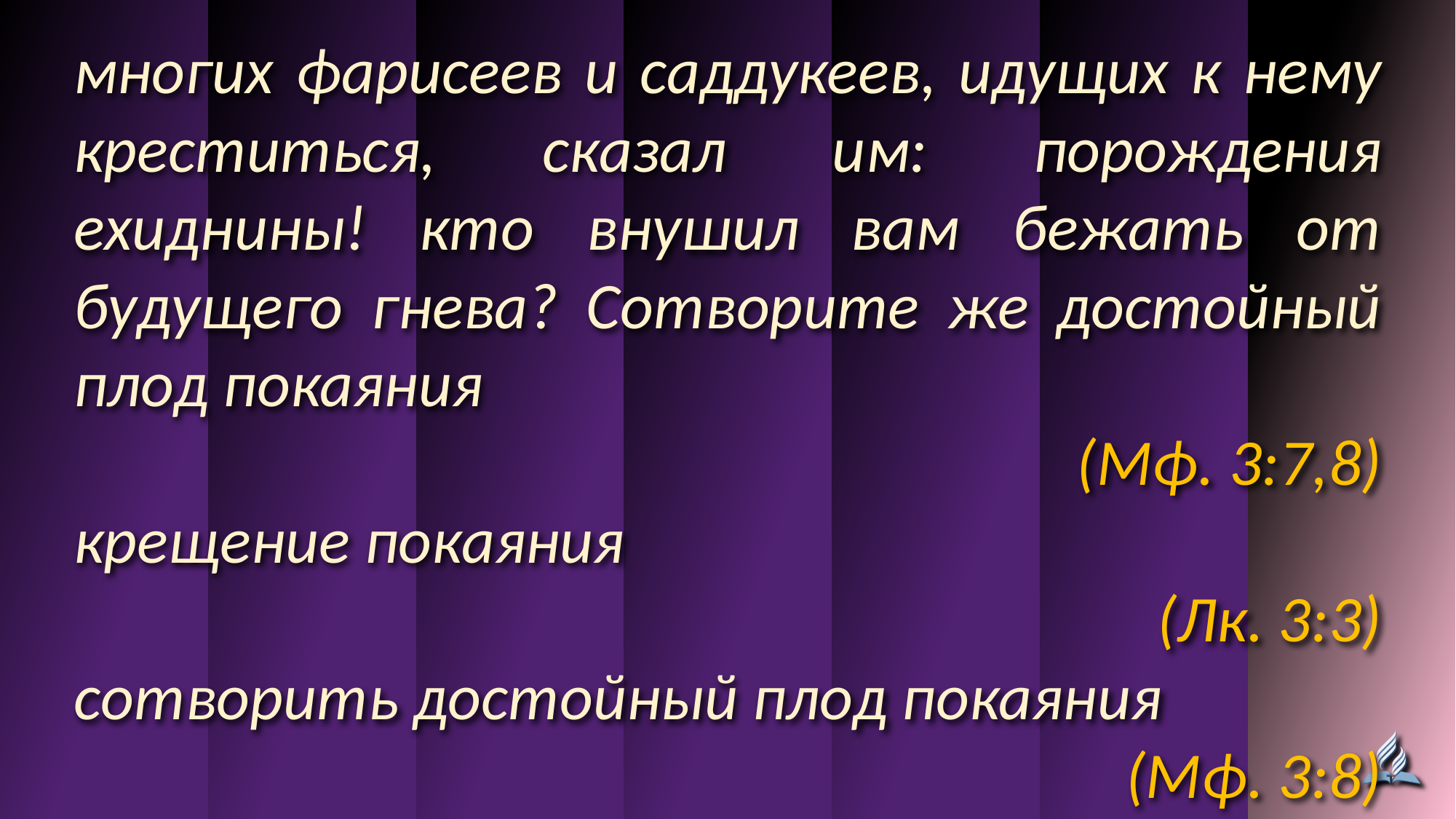

многих фарисеев и саддукеев, идущих к нему креститься, сказал им: порождения ехиднины! кто внушил вам бежать от будущего гнева? Сотворите же достойный плод покаяния
(Мф. 3:7,8)
крещение покаяния
(Лк. 3:3)
сотворить достойный плод покаяния
(Мф. 3:8)